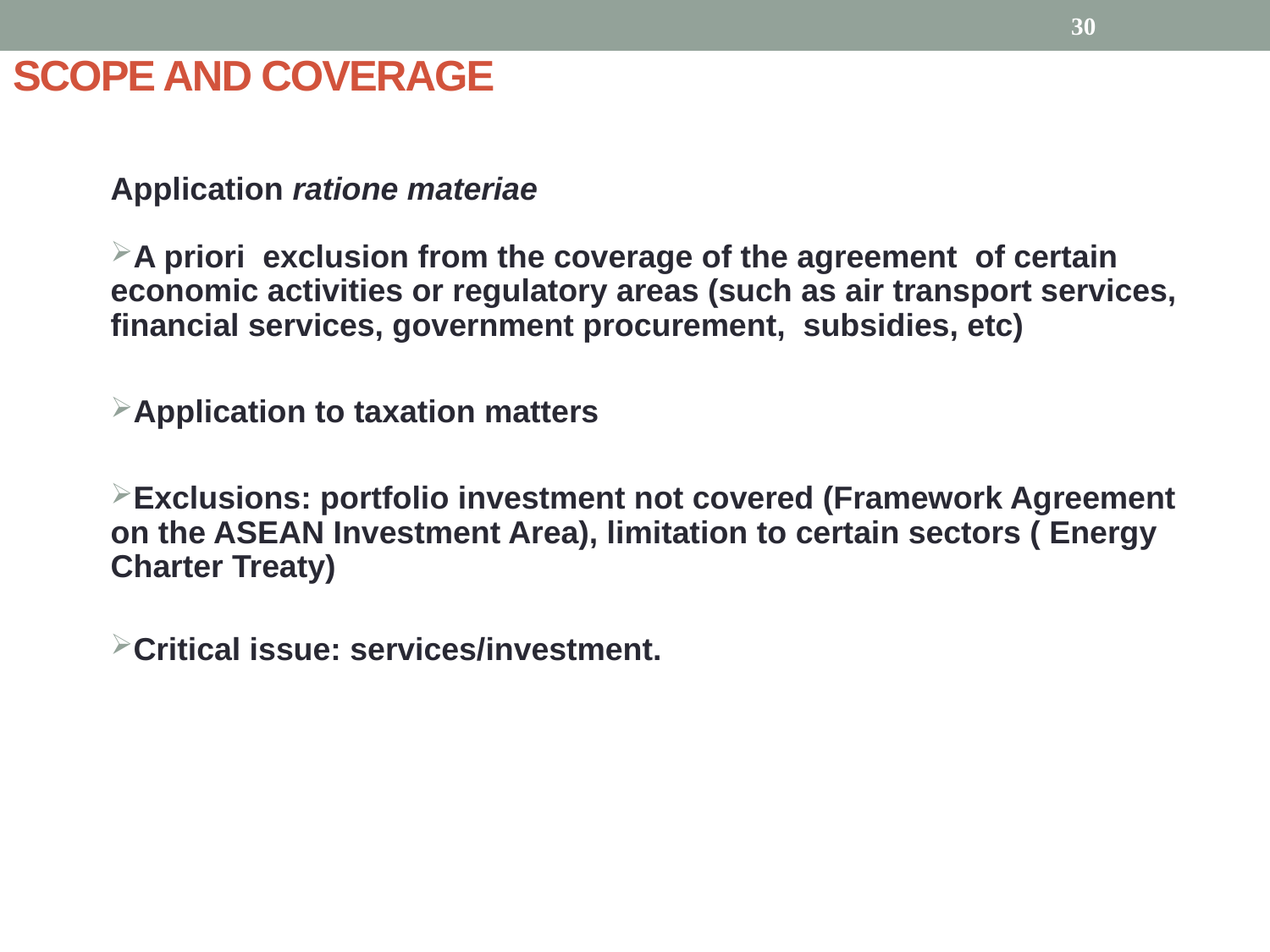

30
# SCOPE AND COVERAGE
Application ratione materiae

A priori  exclusion from the coverage of the agreement  of certain economic activities or regulatory areas (such as air transport services, financial services, government procurement,  subsidies, etc)

Application to taxation matters

Exclusions: portfolio investment not covered (Framework Agreement on the ASEAN Investment Area), limitation to certain sectors ( Energy Charter Treaty)

Critical issue: services/investment.